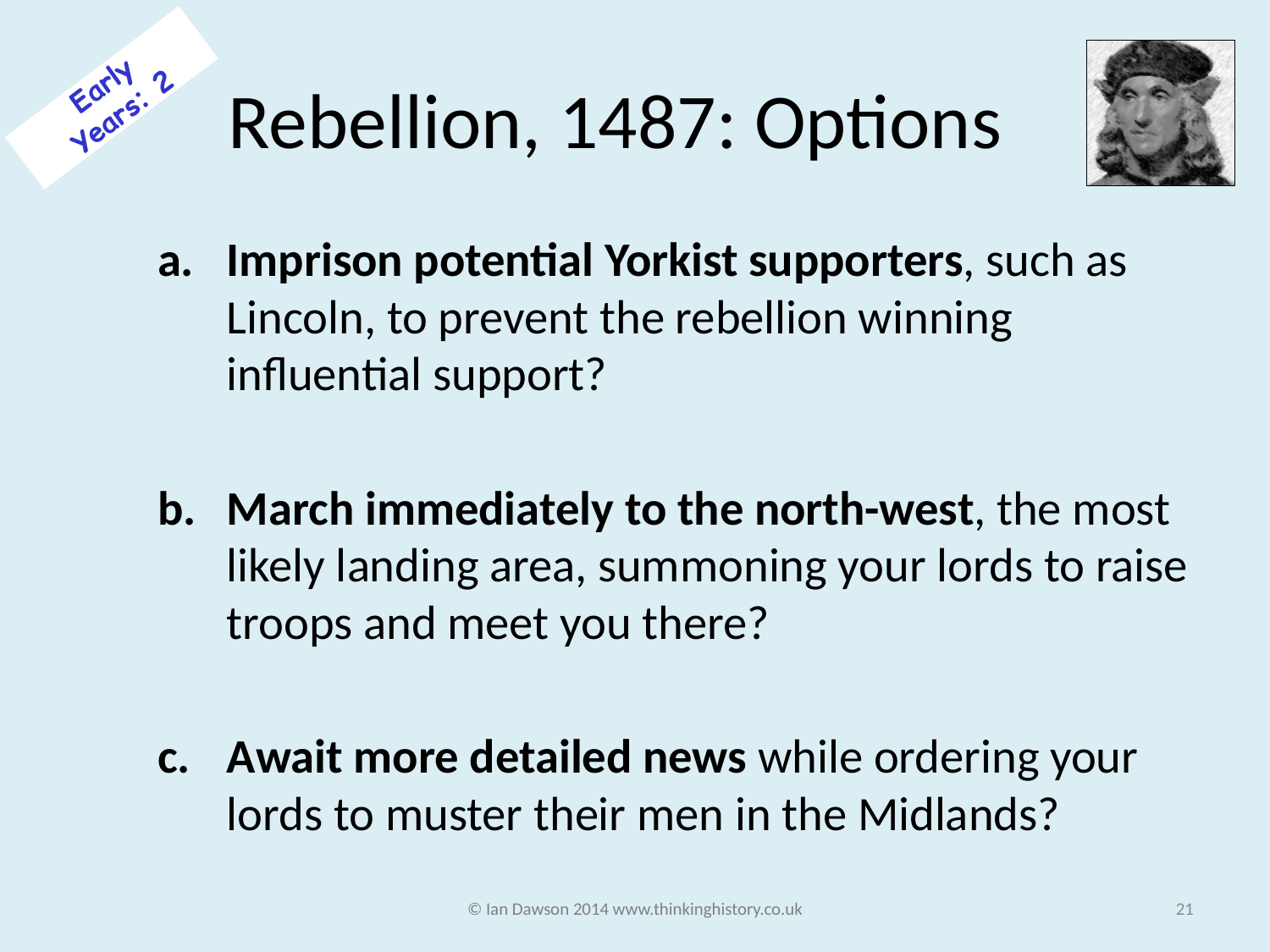

# Rebellion, 1487: Options
Early Years: 2
Imprison potential Yorkist supporters, such as Lincoln, to prevent the rebellion winning influential support?

March immediately to the north-west, the most likely landing area, summoning your lords to raise troops and meet you there?

Await more detailed news while ordering your lords to muster their men in the Midlands?
© Ian Dawson 2014 www.thinkinghistory.co.uk
21